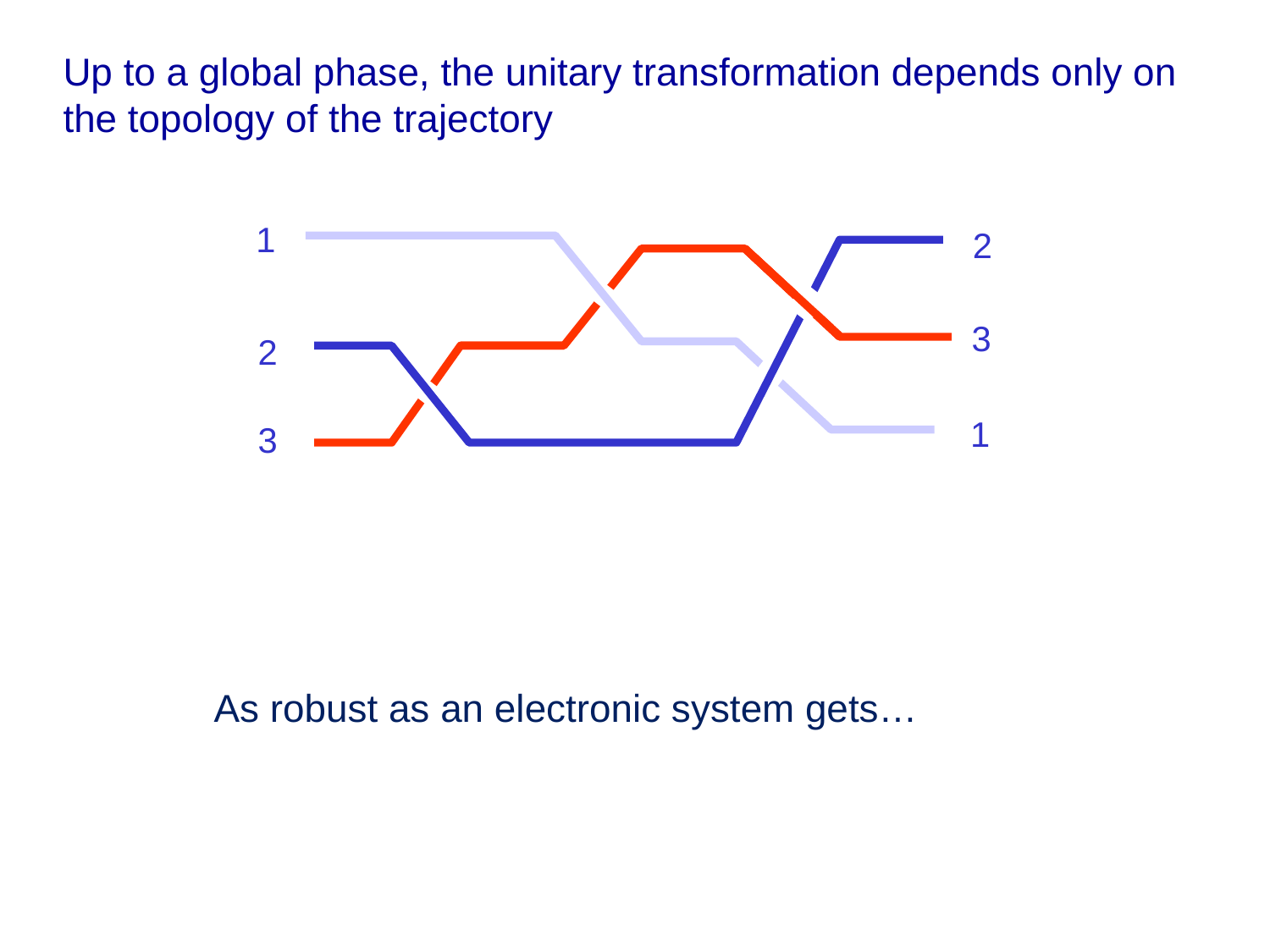

Up to a global phase, the unitary transformation depends only on the topology of the trajectory
1
2

3
2
1
3
As robust as an electronic system gets…